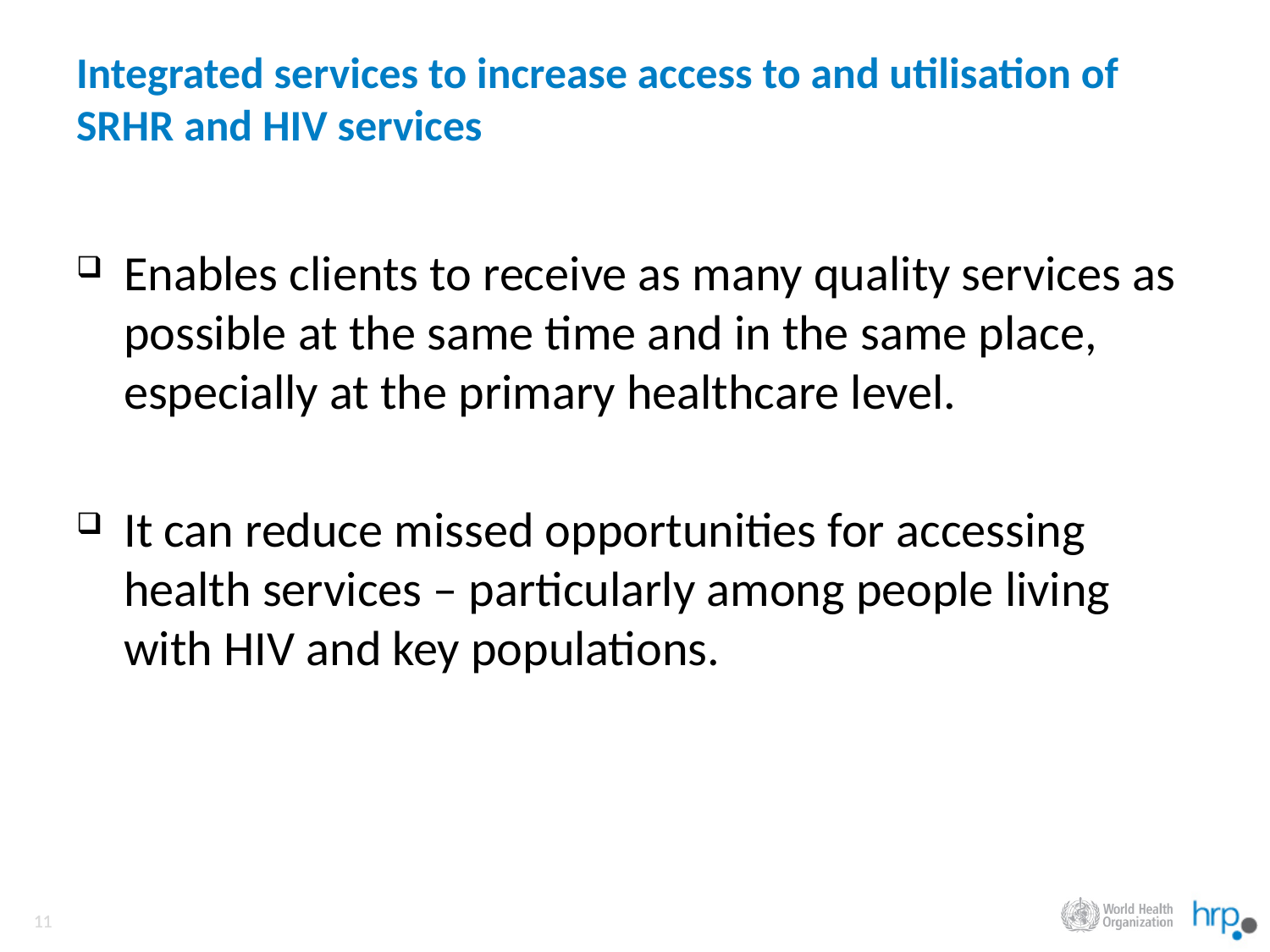

# Integrated services to increase access to and utilisation of SRHR and HIV services

Enables clients to receive as many quality services as possible at the same time and in the same place, especially at the primary healthcare level.

It can reduce missed opportunities for accessing health services – particularly among people living with HIV and key populations.